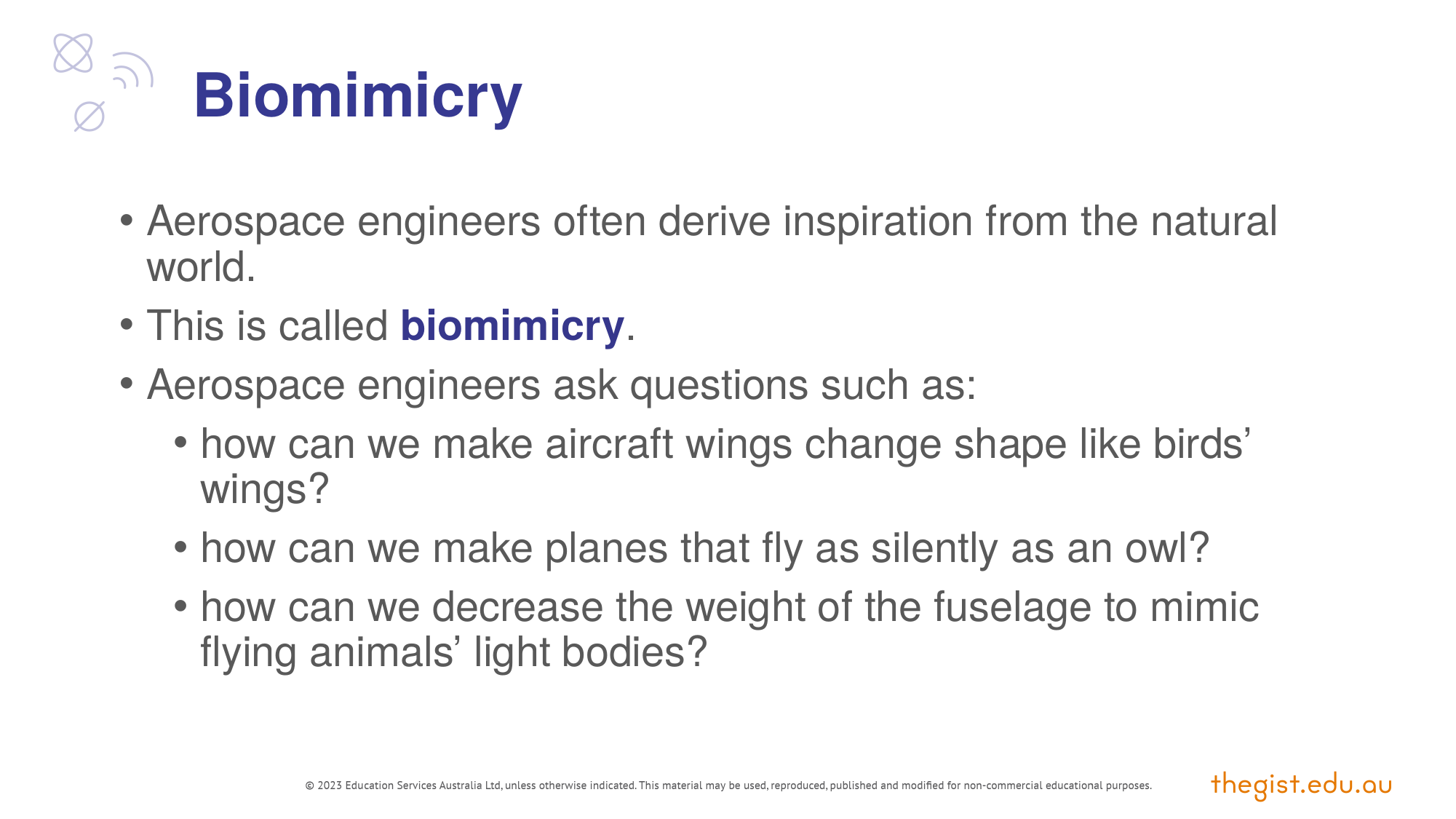

Biomimicry
Aerospace engineers often derive inspiration from the natural world.
This is called biomimicry.
Aerospace engineers ask questions such as:
how can we make aircraft wings change shape like birds’ wings?
how can we make planes that fly as silently as an owl?
how can we decrease the weight of the fuselage to mimic flying animals’ light bodies?